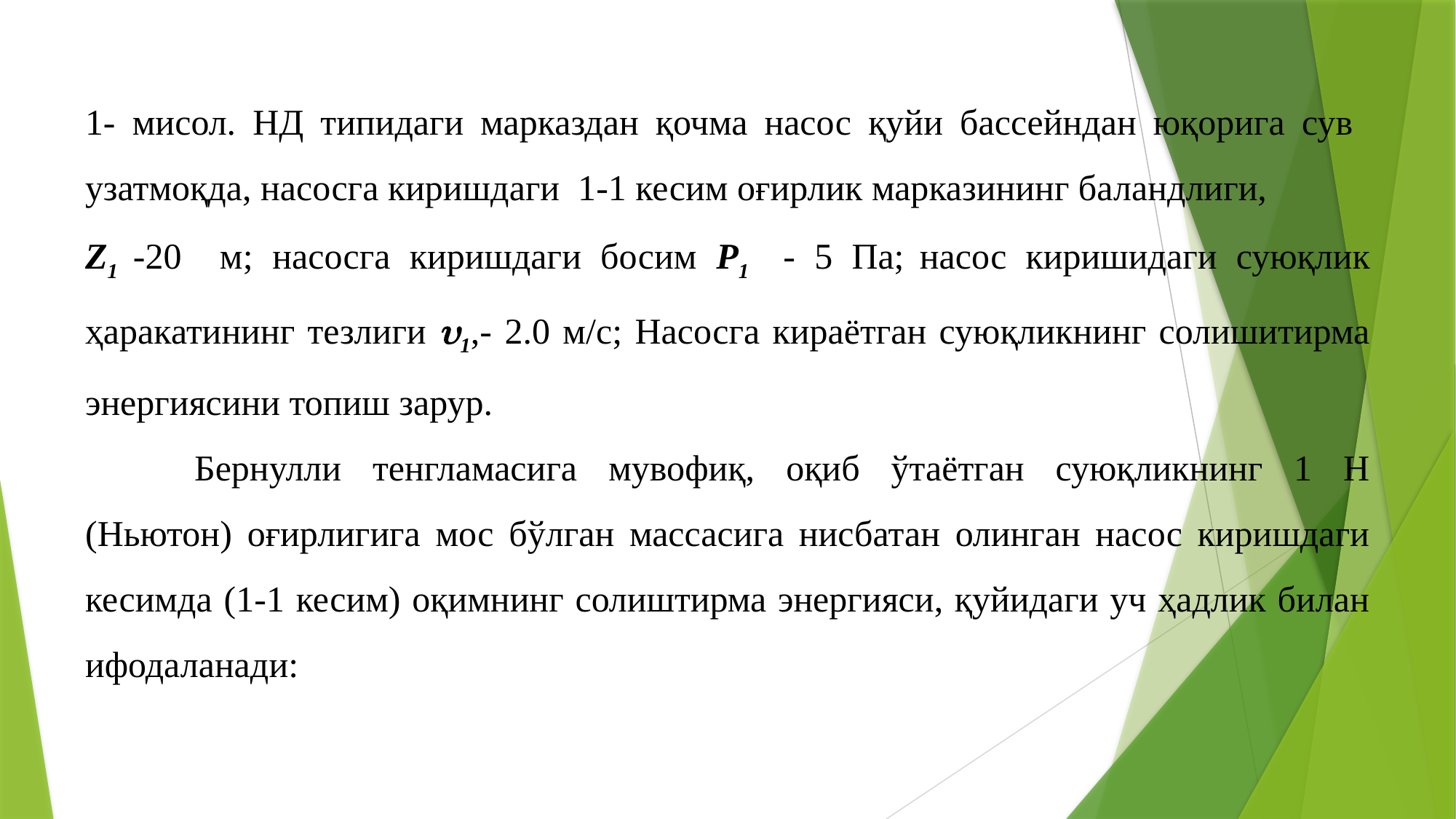

1- мисол. НД типидаги марказдан қочма насос қуйи бассейндан юқорига сув  узатмоқда, насосга киришдаги  1-1 кесим оғирлик марказининг баландлиги,
Z1 -20  м; насосга киришдаги босим P1  - 5 Па; насос киришидаги суюқлик ҳаракатининг тезлиги υ1,- 2.0 м/с; Насосга кираётган суюқликнинг солишитирма энергиясини топиш зарур.
	Бернулли тенгламасига мувофиқ, оқиб ўтаётган суюқликнинг 1 Н (Ньютон) оғирлигига мос бўлган массасига нисбатан олинган насос киришдаги кесимда (1-1 кесим) оқимнинг солиштирма энергияси, қуйидаги уч ҳадлик билан ифодаланади: